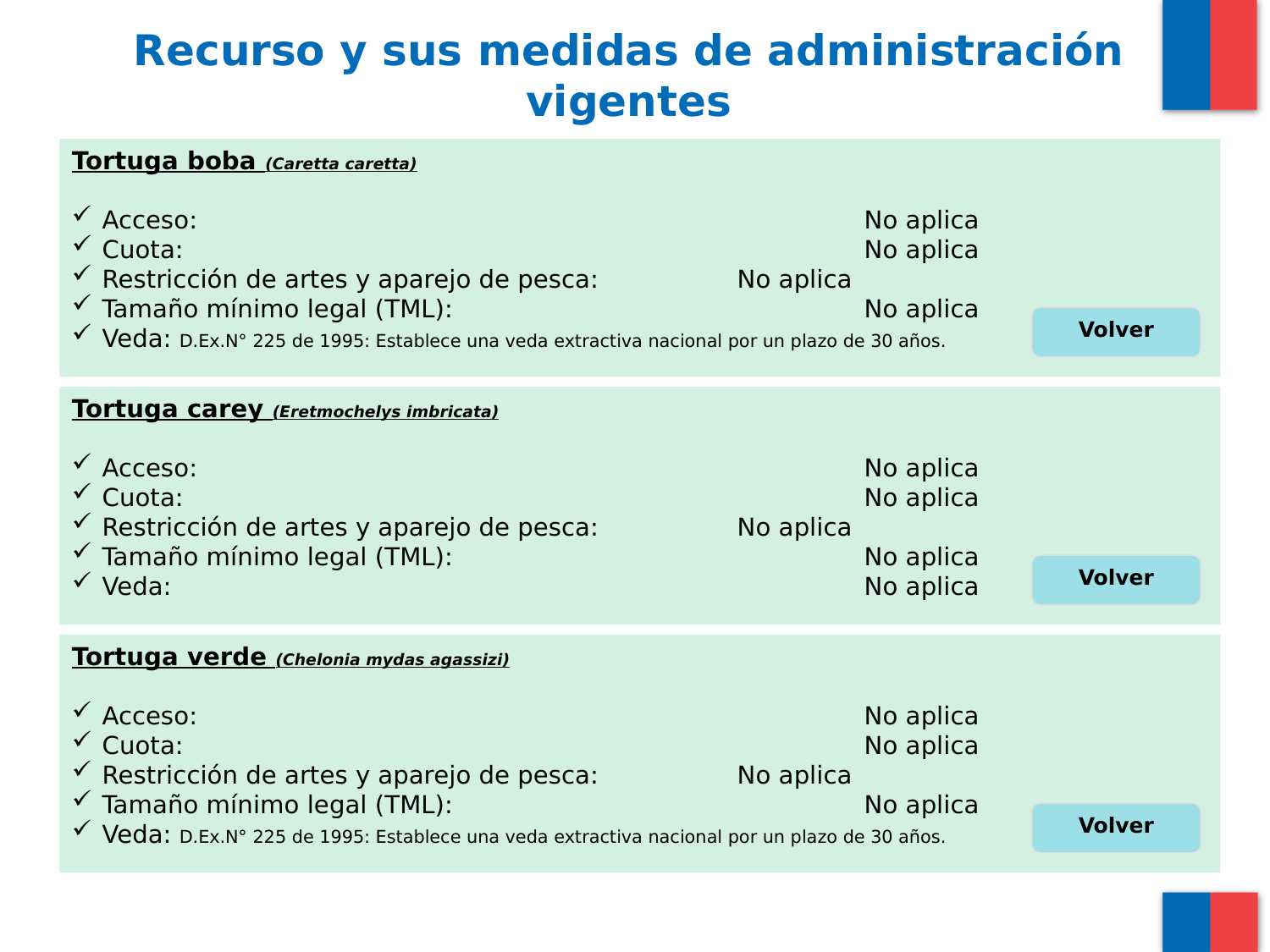

# Recurso y sus medidas de administración vigentes
Tortuga boba (Caretta caretta)

Acceso: 						No aplica
Cuota:						No aplica
Restricción de artes y aparejo de pesca:		No aplica
Tamaño mínimo legal (TML):				No aplica
Veda: D.Ex.N° 225 de 1995: Establece una veda extractiva nacional por un plazo de 30 años.

Volver
Tortuga carey (Eretmochelys imbricata)

Acceso: 						No aplica
Cuota:						No aplica
Restricción de artes y aparejo de pesca:		No aplica
Tamaño mínimo legal (TML):				No aplica
Veda: 						No aplica

Volver
Tortuga verde (Chelonia mydas agassizi)

Acceso: 						No aplica
Cuota:						No aplica
Restricción de artes y aparejo de pesca:		No aplica
Tamaño mínimo legal (TML):				No aplica
Veda: D.Ex.N° 225 de 1995: Establece una veda extractiva nacional por un plazo de 30 años.

Volver